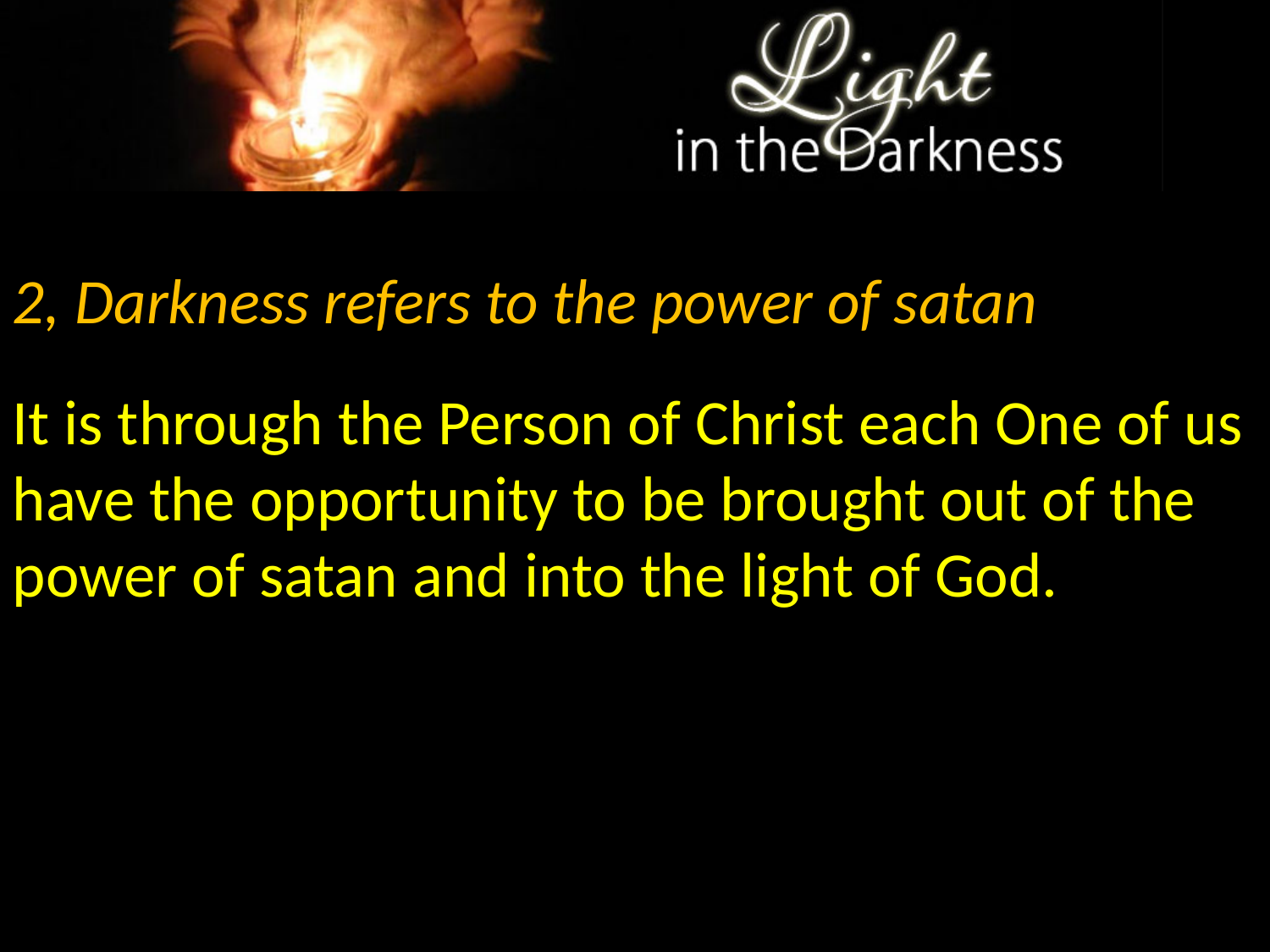

2, Darkness refers to the power of satan
It is through the Person of Christ each One of us have the opportunity to be brought out of the power of satan and into the light of God.